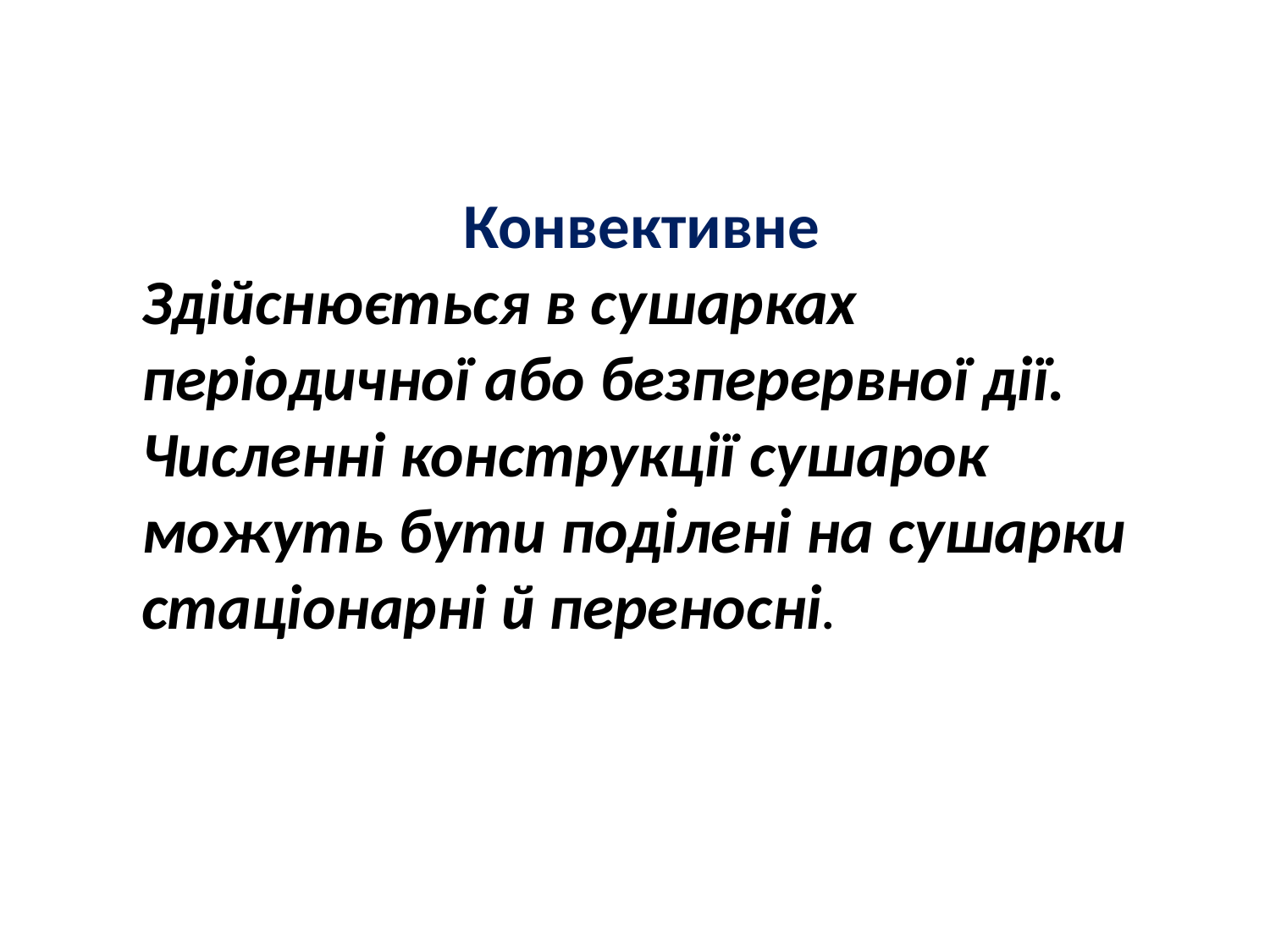

Конвективне
Здійснюється в сушарках періодичної або безперервної дії.
Численні конструкції сушарок можуть бути поділені на сушарки стаціонарні й переносні.